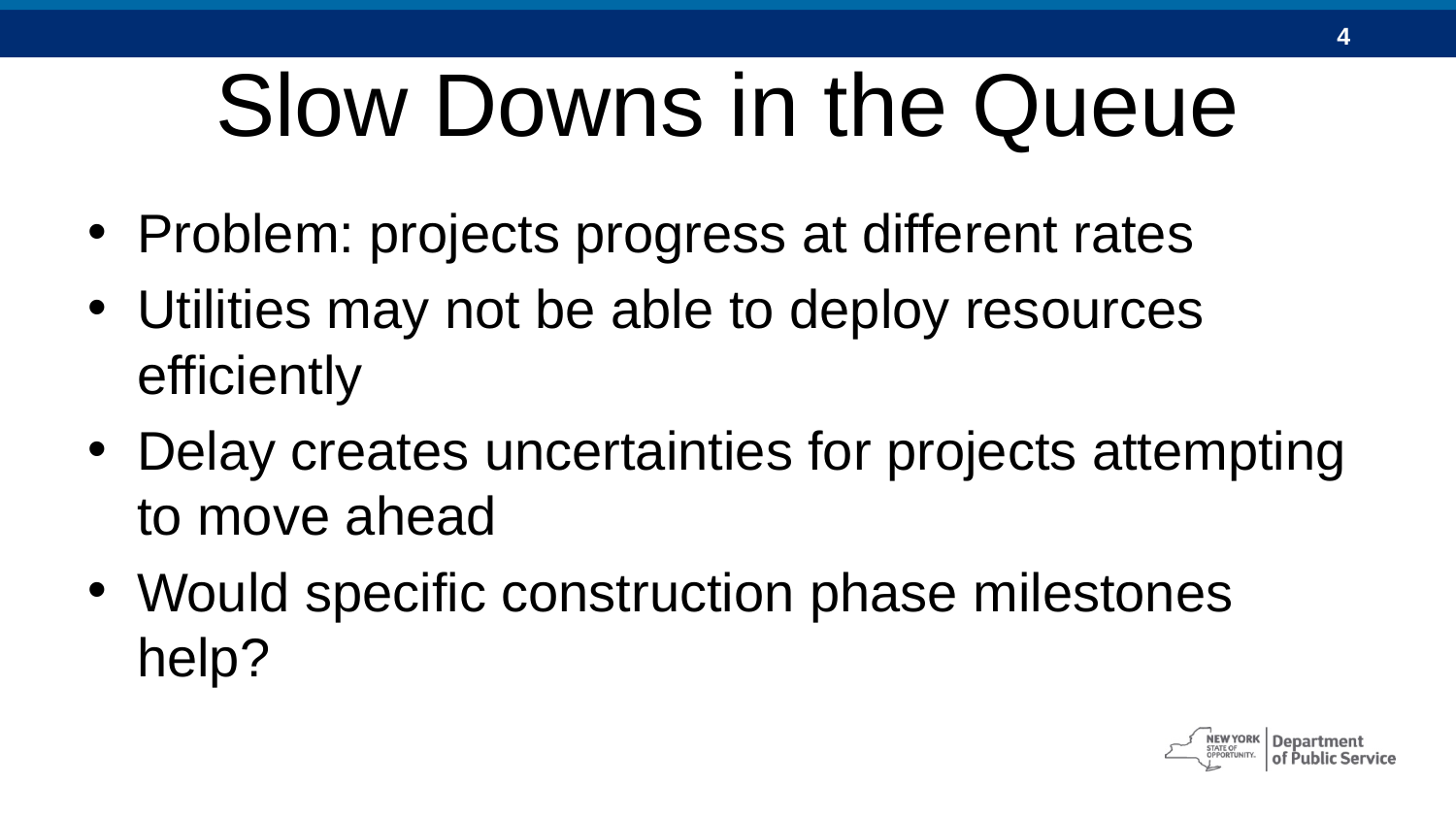

# Slow Downs in the Queue
Problem: projects progress at different rates
Utilities may not be able to deploy resources efficiently
Delay creates uncertainties for projects attempting to move ahead
Would specific construction phase milestones help?